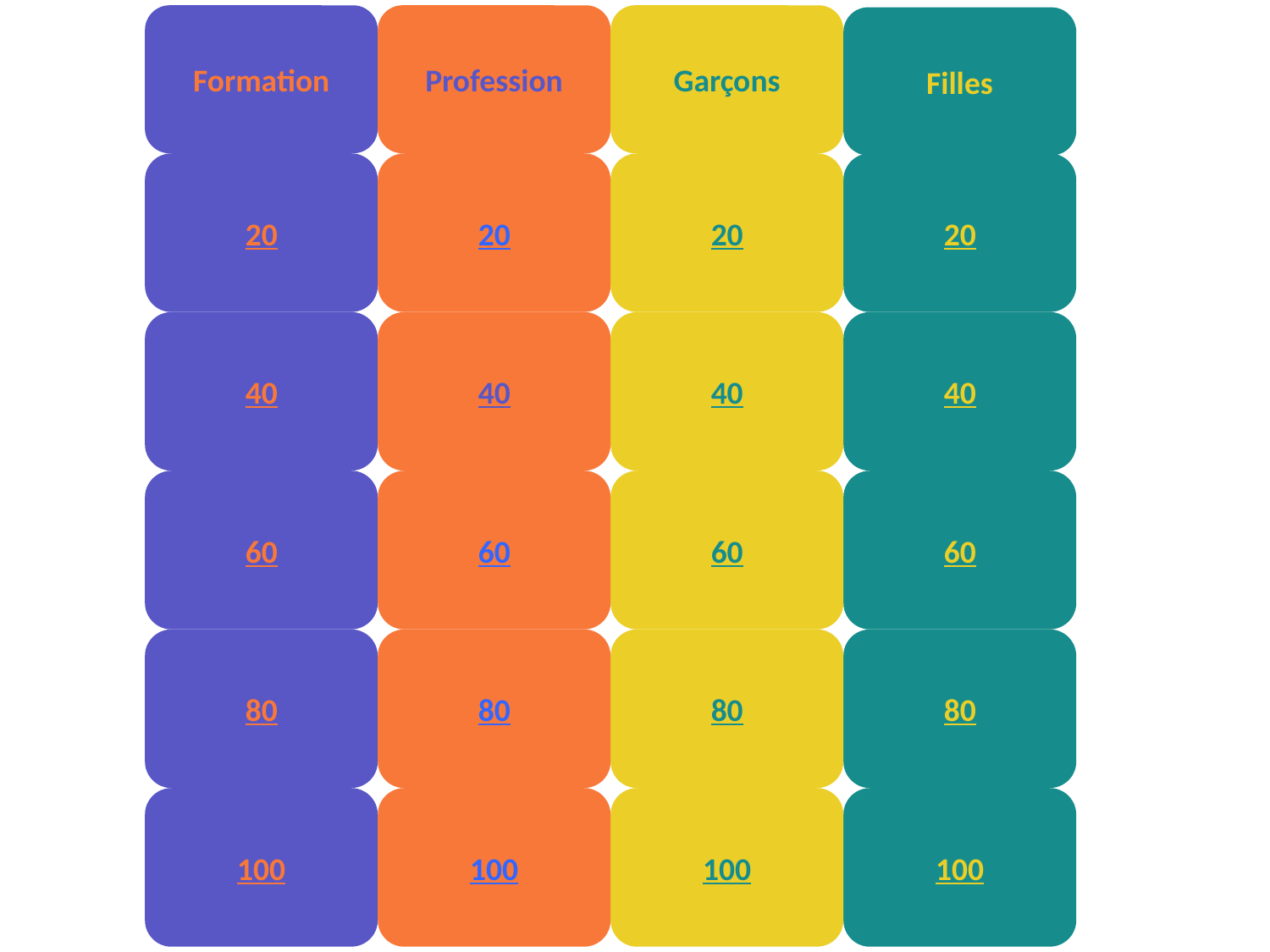

Filles
Formation
Profession
Garçons
20
20
20
20
40
40
40
40
60
60
60
60
80
80
80
80
100
100
100
100